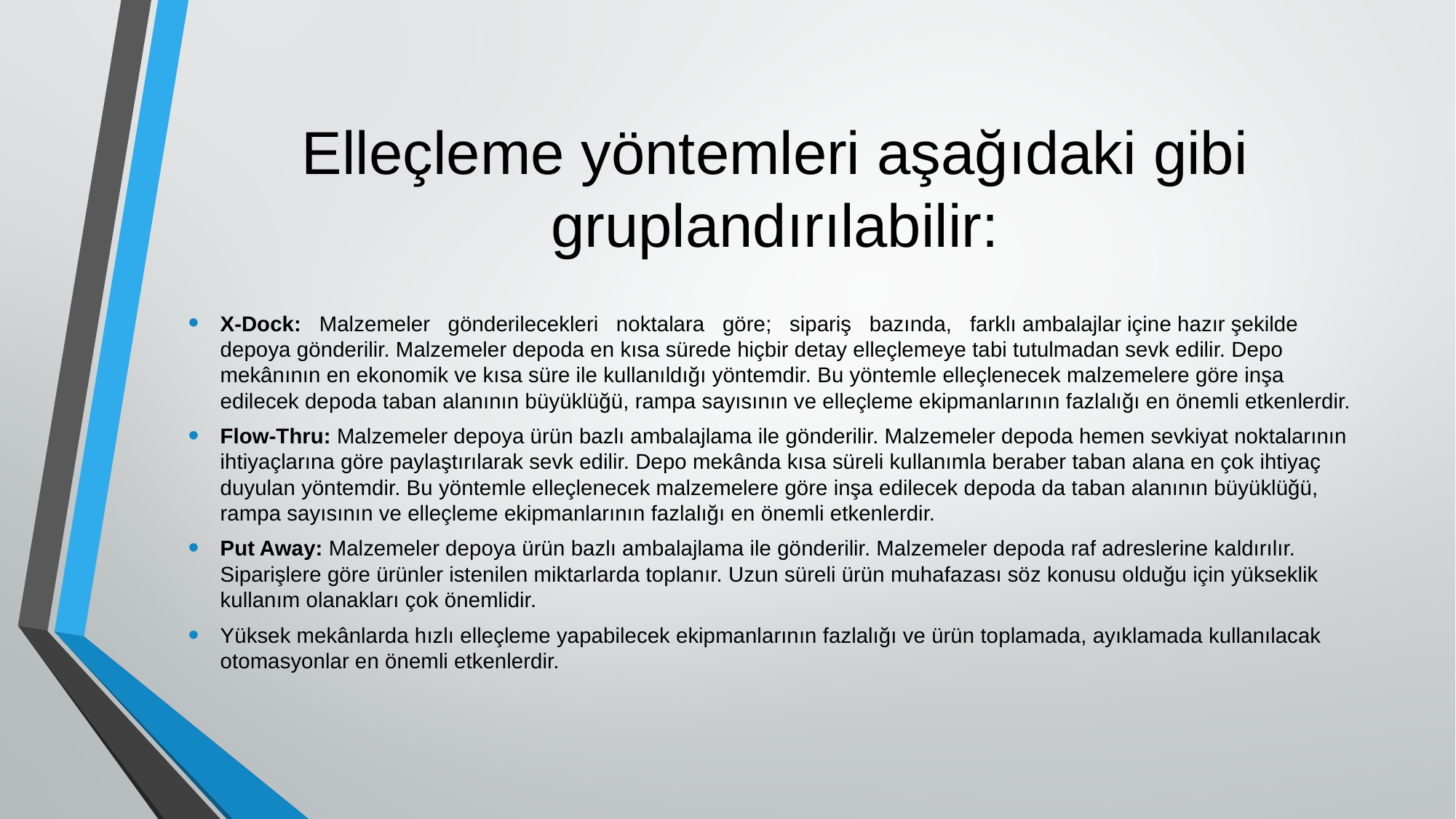

# Elleçleme yöntemleri aşağıdaki gibi gruplandırılabilir:
X-Dock:   Malzemeler   gönderilecekleri   noktalara   göre;   sipariş   bazında,   farklı ambalajlar içine hazır şekilde depoya gönderilir. Malzemeler depoda en kısa sürede hiçbir detay elleçlemeye tabi tutulmadan sevk edilir. Depo mekânının en ekonomik ve kısa süre ile kullanıldığı yöntemdir. Bu yöntemle elleçlenecek malzemelere göre inşa edilecek depoda taban alanının büyüklüğü, rampa sayısının ve elleçleme ekipmanlarının fazlalığı en önemli etkenlerdir.
Flow-Thru: Malzemeler depoya ürün bazlı ambalajlama ile gönderilir. Malzemeler depoda hemen sevkiyat noktalarının ihtiyaçlarına göre paylaştırılarak sevk edilir. Depo mekânda kısa süreli kullanımla beraber taban alana en çok ihtiyaç duyulan yöntemdir. Bu yöntemle elleçlenecek malzemelere göre inşa edilecek depoda da taban alanının büyüklüğü, rampa sayısının ve elleçleme ekipmanlarının fazlalığı en önemli etkenlerdir.
Put Away: Malzemeler depoya ürün bazlı ambalajlama ile gönderilir. Malzemeler depoda raf adreslerine kaldırılır. Siparişlere göre ürünler istenilen miktarlarda toplanır. Uzun süreli ürün muhafazası söz konusu olduğu için yükseklik kullanım olanakları çok önemlidir.
Yüksek mekânlarda hızlı elleçleme yapabilecek ekipmanlarının fazlalığı ve ürün toplamada, ayıklamada kullanılacak otomasyonlar en önemli etkenlerdir.